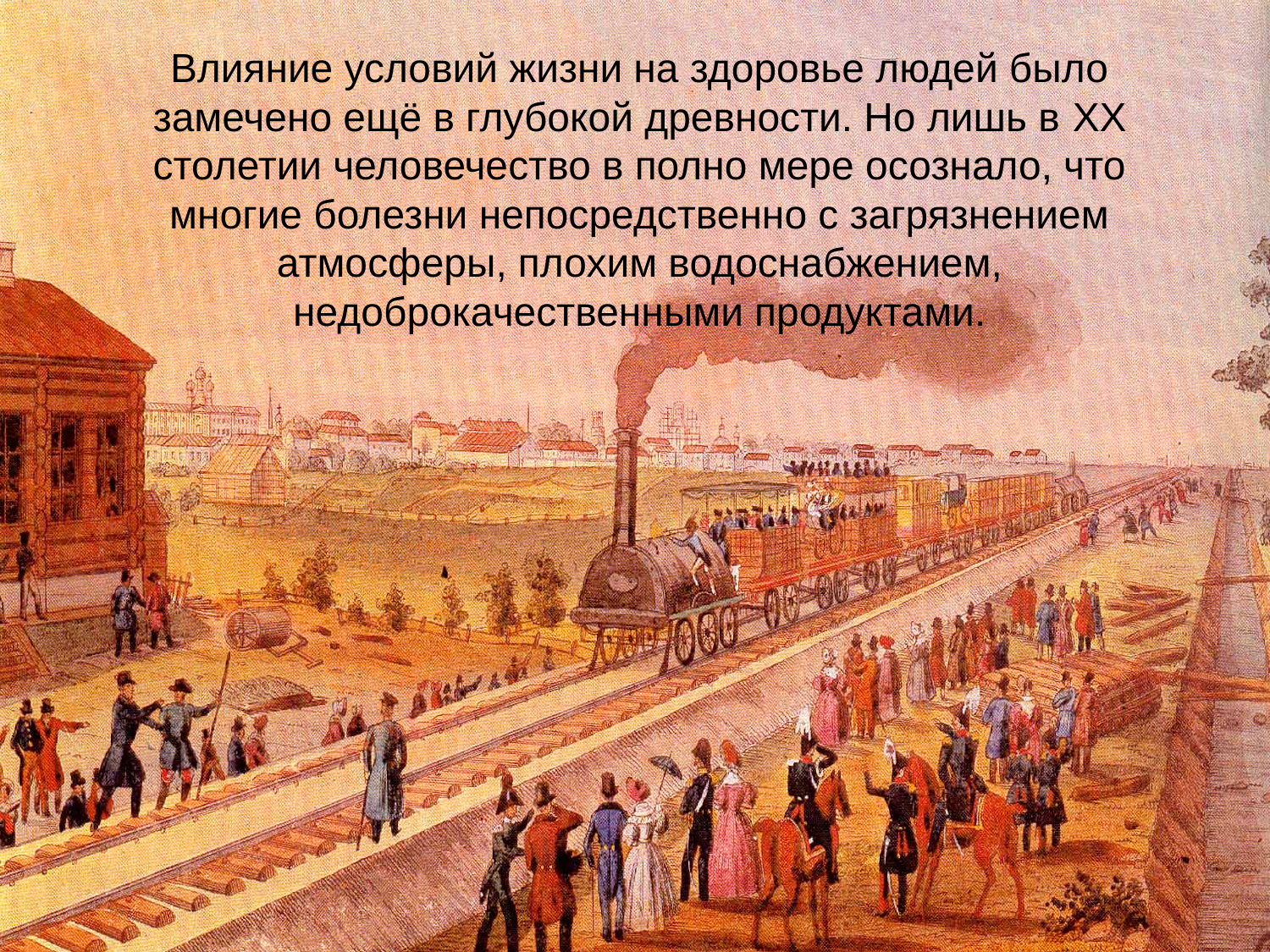

Влияние условий жизни на здоровье людей было замечено ещё в глубокой древности. Но лишь в XX столетии человечество в полно мере осознало, что многие болезни непосредственно с загрязнением атмосферы, плохим водоснабжением, недоброкачественными продуктами.